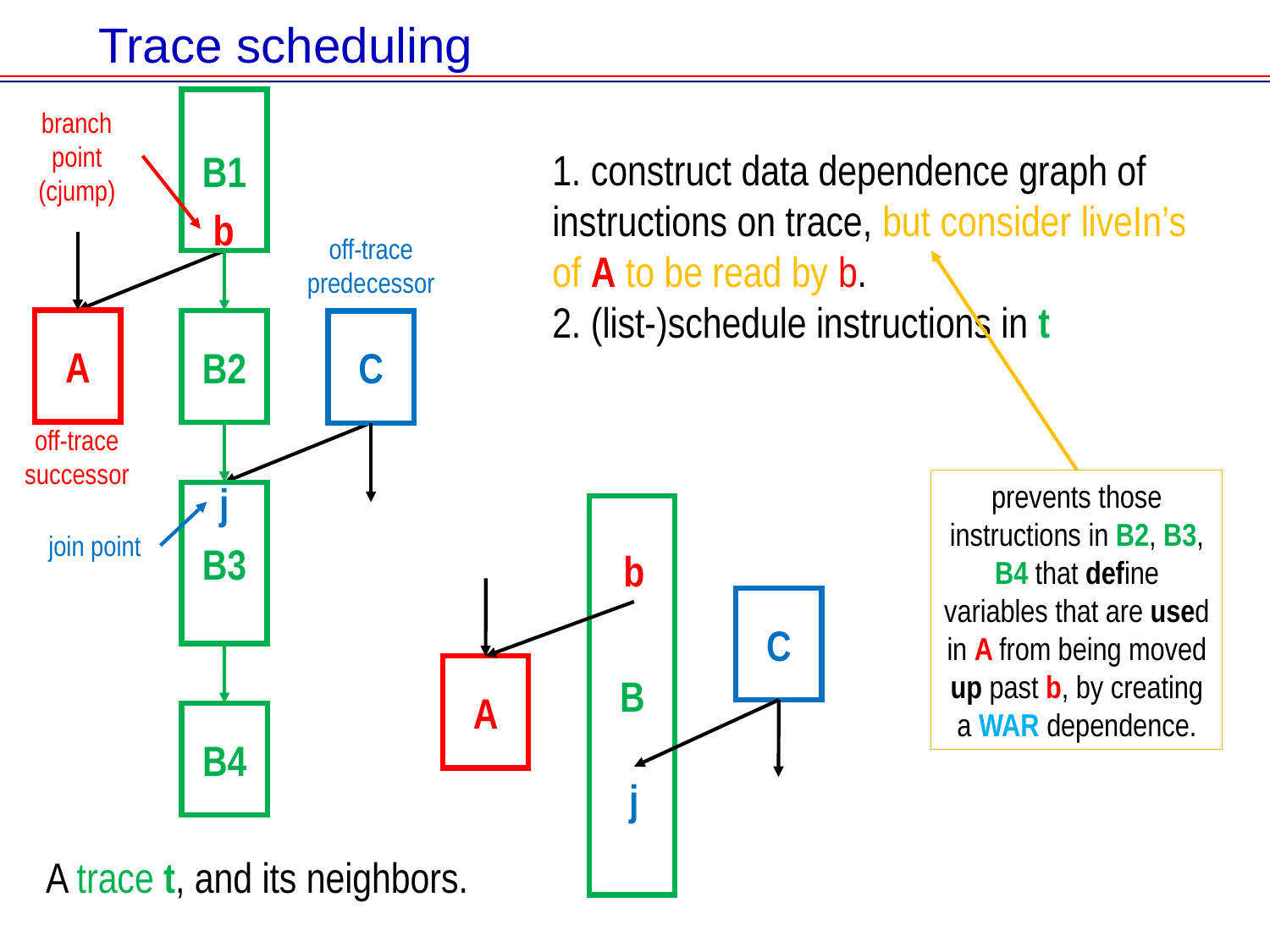

# Trace scheduling
B1
branch point (cjump)
b
off-trace predecessor
A
B2
C
off-trace successor
j
B3
join point
B4
1. construct data dependence graph of instructions on trace, but consider liveIn’s of A to be read by b.
2. (list-)schedule instructions in t
prevents those instructions in B2, B3, B4 that define variables that are used in A from being moved up past b, by creating a WAR dependence.
B
b
C
A
j
A trace t, and its neighbors.